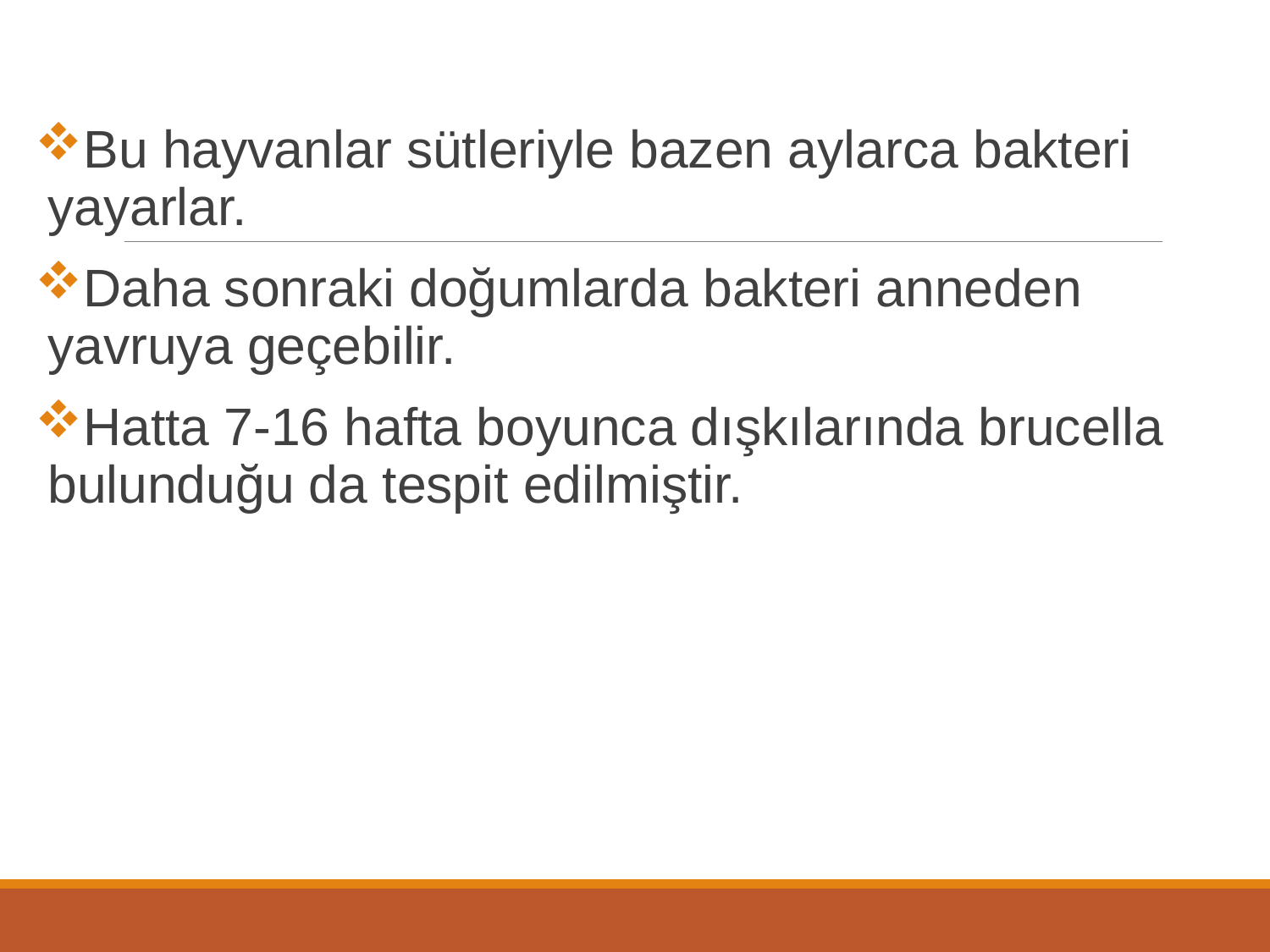

Bu hayvanlar sütleriyle bazen aylarca bakteri yayarlar.
Daha sonraki doğumlarda bakteri anneden yavruya geçebilir.
Hatta 7-16 hafta boyunca dışkılarında brucella bulunduğu da tespit edilmiştir.